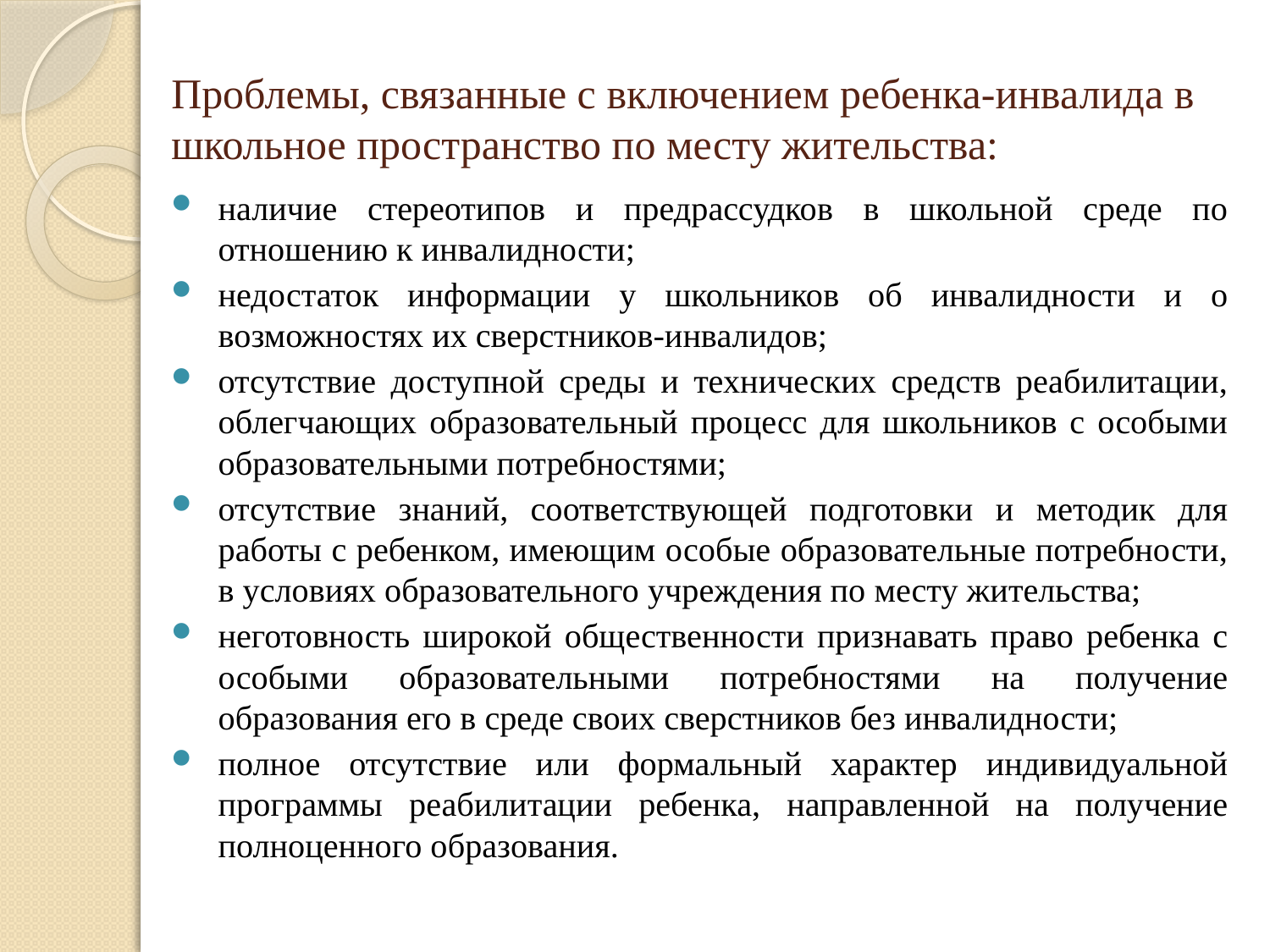

# Проблемы, связанные с включением ребенка-инвалида в школьное пространство по месту жительства:
наличие стереотипов и предрассудков в школьной среде по отношению к инвалидности;
недостаток информации у школьников об инвалидности и о возможностях их сверстников-инвалидов;
отсутствие доступной среды и технических средств реабилитации, облегчающих образовательный процесс для школьников с особыми образовательными потребностями;
отсутствие знаний, соответствующей подготовки и методик для работы с ребенком, имеющим особые образовательные потребности, в условиях образовательного учреждения по месту жительства;
неготовность широкой общественности признавать право ребенка с особыми образовательными потребностями на получение образования его в среде своих сверстников без инвалидности;
полное отсутствие или формальный характер индивидуальной программы реабилитации ребенка, направленной на получение полноценного образования.